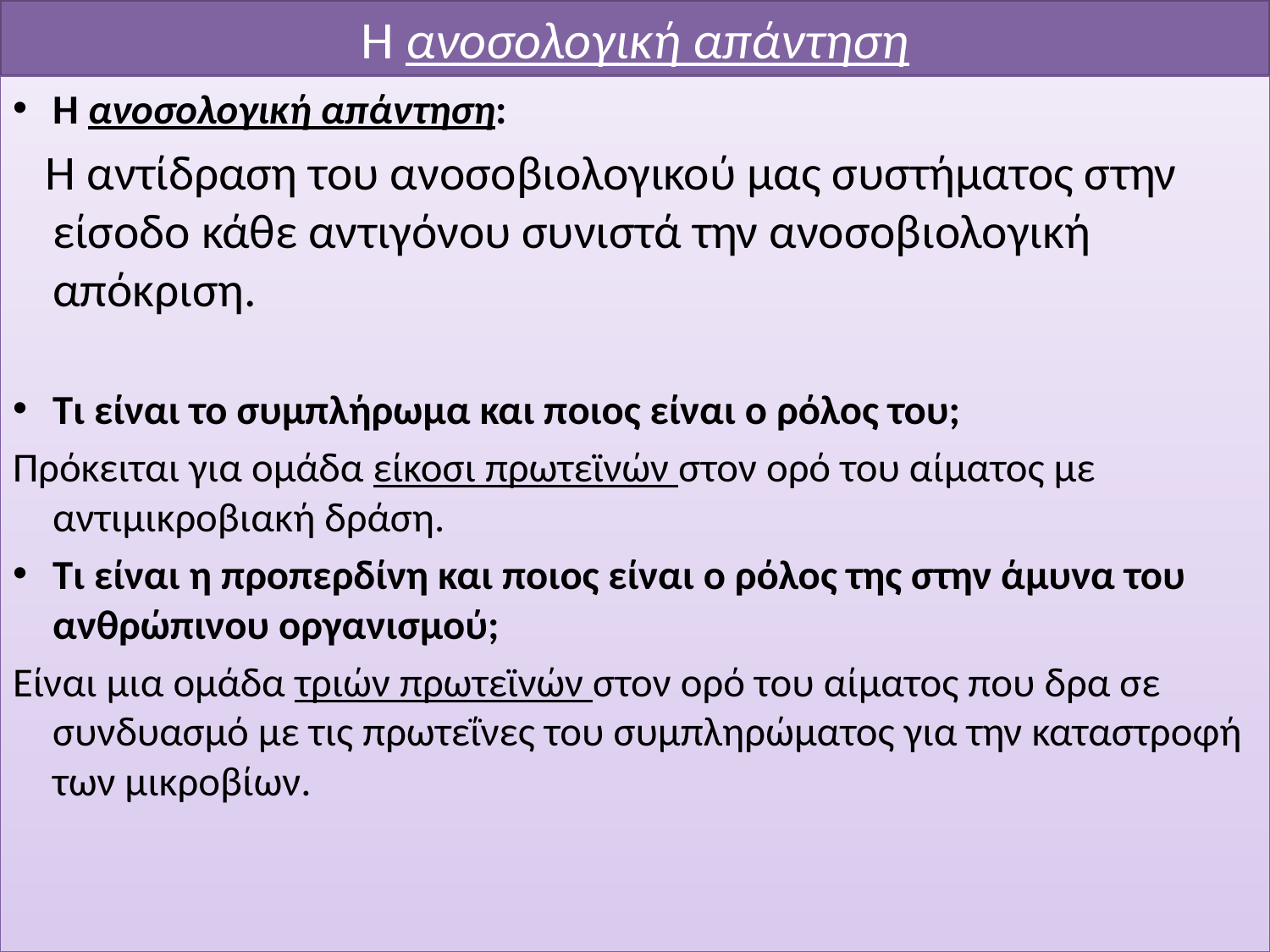

# Η ανοσολογική απάντηση
Η ανοσολογική απάντηση:
   Η αντίδραση του ανοσοβιολογικού μας συστήματος στην είσοδο κάθε αντιγόνου συνιστά την ανοσοβιολογική απόκριση.

Τι είναι το συμπλήρωμα και ποιος είναι ο ρόλος του;
Πρόκειται για ομάδα είκοσι πρωτεϊνών στον ορό του αίματος με αντιμικροβιακή δράση.
Τι είναι η προπερδίνη και ποιος είναι ο ρόλος της στην άμυνα του ανθρώπινου οργανισμού;
Είναι μια ομάδα τριών πρωτεϊνών στον ορό του αίματος που δρα σε συνδυασμό με τις πρωτεΐνες του συμπληρώματος για την καταστροφή των μικροβίων.